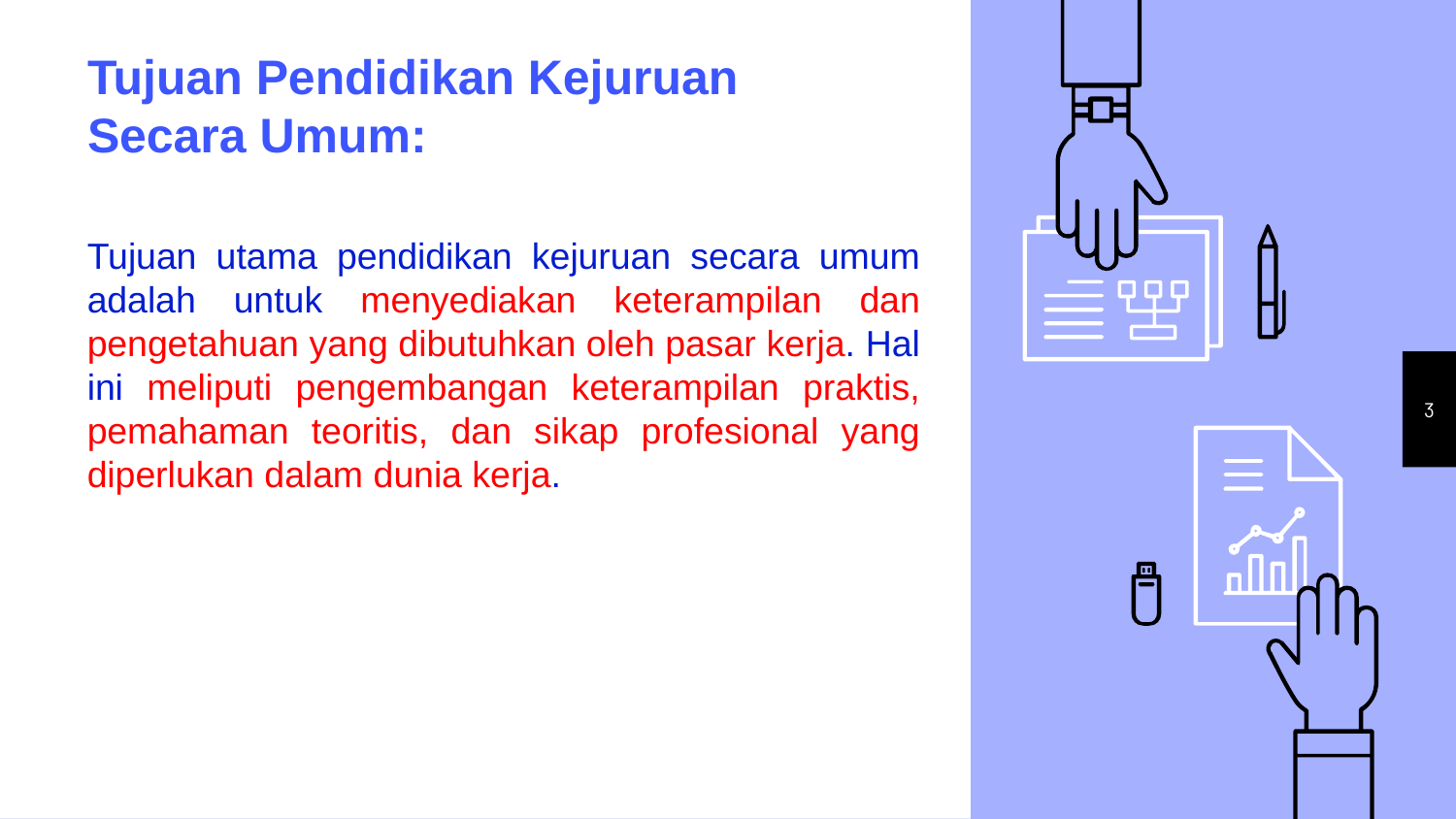

# Tujuan Pendidikan Kejuruan Secara Umum:
Tujuan utama pendidikan kejuruan secara umum adalah untuk menyediakan keterampilan dan pengetahuan yang dibutuhkan oleh pasar kerja. Hal ini meliputi pengembangan keterampilan praktis, pemahaman teoritis, dan sikap profesional yang diperlukan dalam dunia kerja.
3